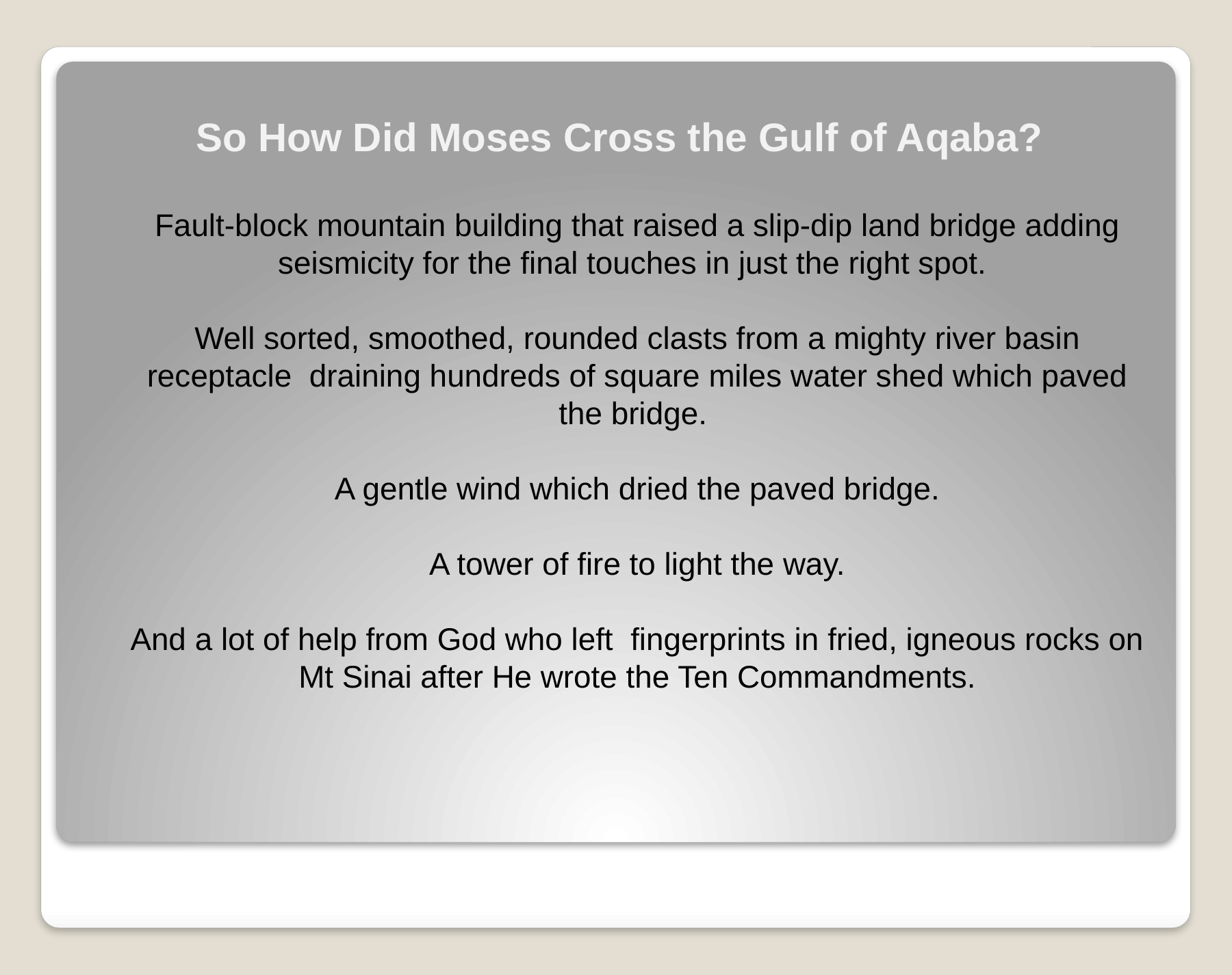

# So How Did Moses Cross the Gulf of Aqaba?

Fault-block mountain building that raised a slip-dip land bridge adding seismicity for the final touches in just the right spot.

Well sorted, smoothed, rounded clasts from a mighty river basin receptacle  draining hundreds of square miles water shed which paved the bridge.

A gentle wind which dried the paved bridge.

A tower of fire to light the way.

And a lot of help from God who left  fingerprints in fried, igneous rocks on Mt Sinai after He wrote the Ten Commandments.